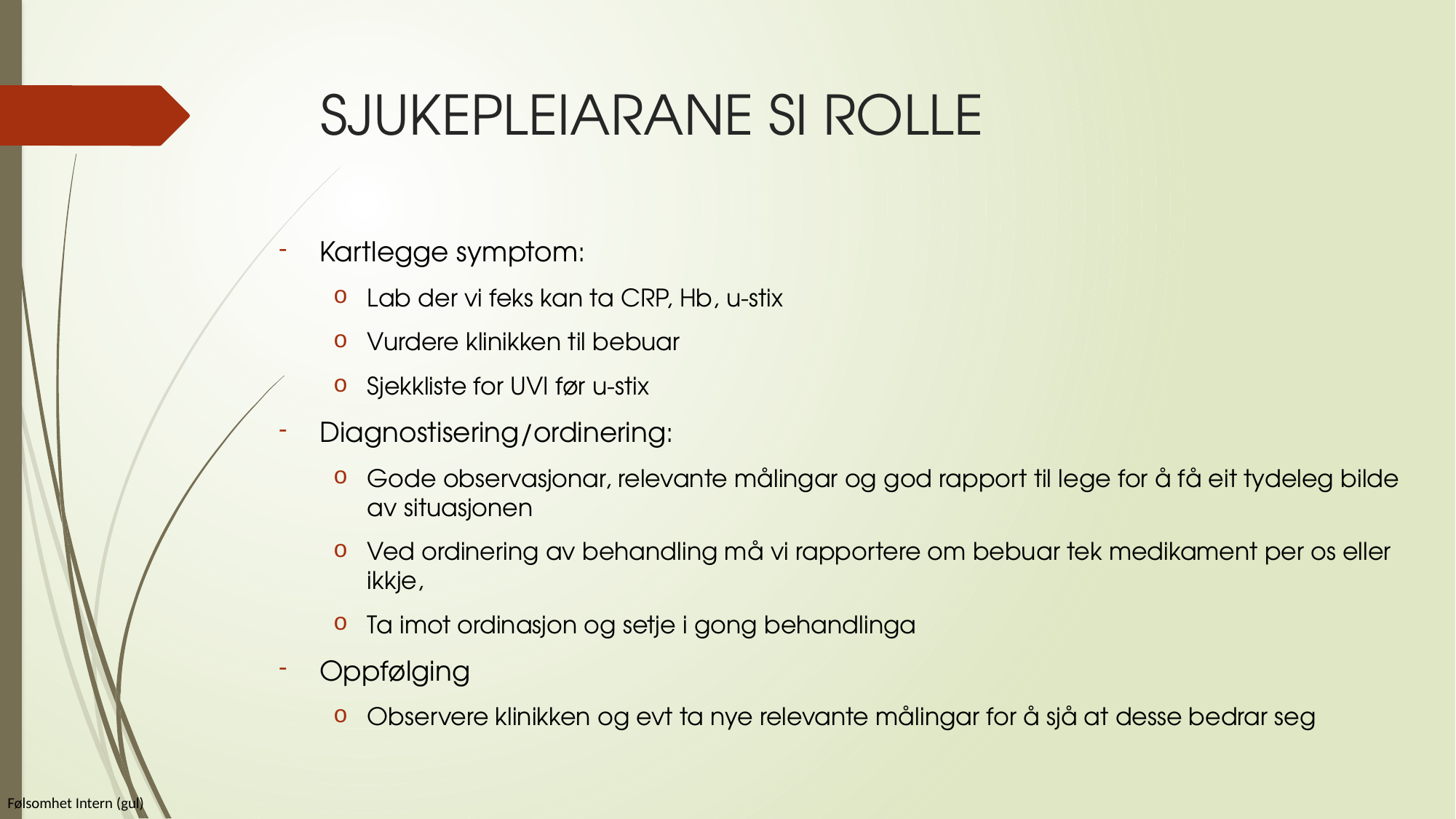

# SJUKEPLEIARANE SI ROLLE
Kartlegge symptom:
Lab der vi feks kan ta CRP, Hb, u-stix
Vurdere klinikken til bebuar
Sjekkliste for UVI før u-stix
Diagnostisering/ordinering:
Gode observasjonar, relevante målingar og god rapport til lege for å få eit tydeleg bilde av situasjonen
Ved ordinering av behandling må vi rapportere om bebuar tek medikament per os eller ikkje,
Ta imot ordinasjon og setje i gong behandlinga
Oppfølging
Observere klinikken og evt ta nye relevante målingar for å sjå at desse bedrar seg